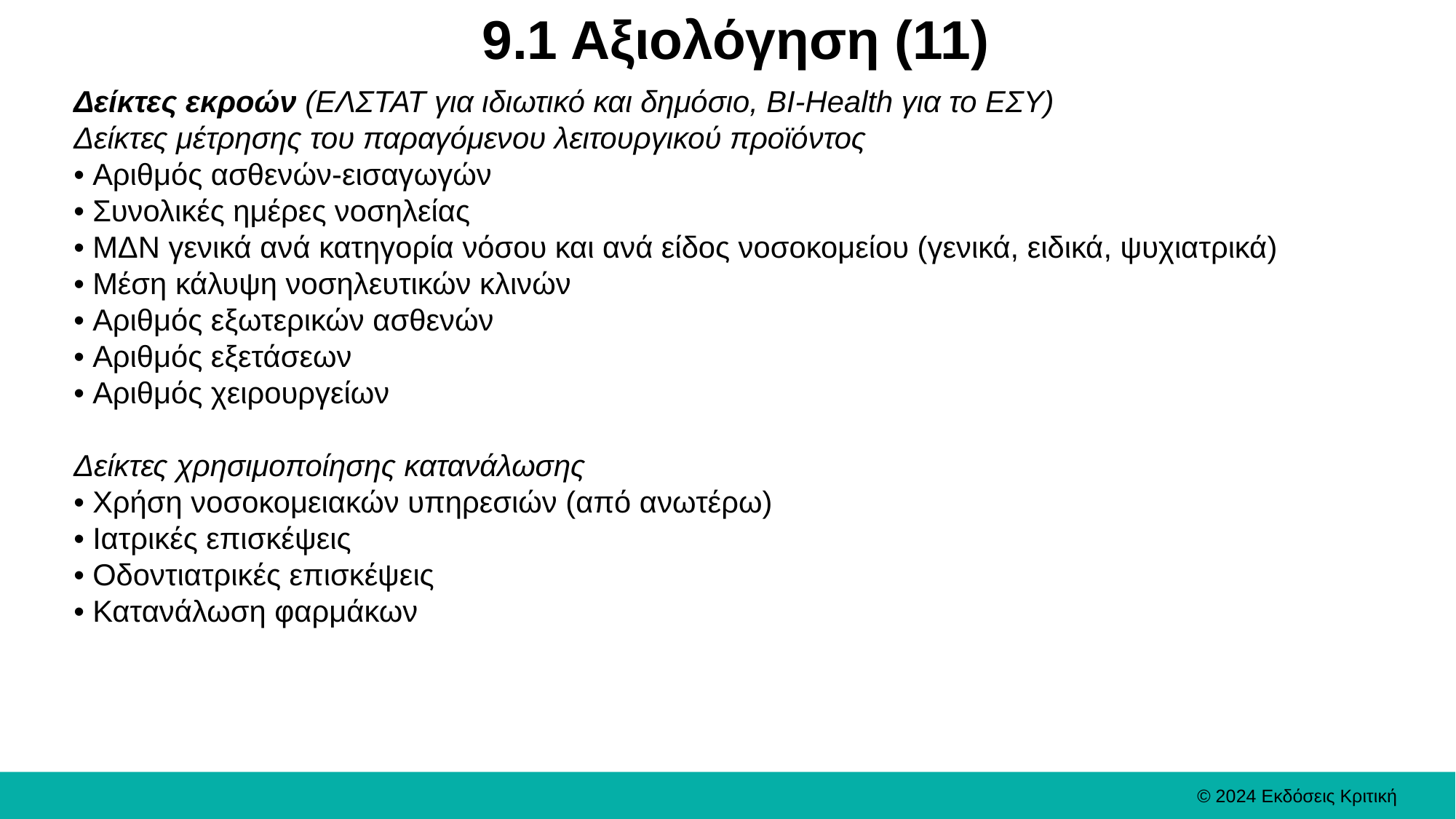

# 9.1 Αξιολόγηση (11)
Δείκτες εκροών (ΕΛΣΤΑΤ για ιδιωτικό και δημόσιο, ΒΙ-Health για το ΕΣΥ)
Δείκτες μέτρησης του παραγόμενου λειτουργικού προϊόντος
• Αριθμός ασθενών-εισαγωγών
• Συνολικές ημέρες νοσηλείας
• ΜΔΝ γενικά ανά κατηγορία νόσου και ανά είδος νοσοκομείου (γενικά, ειδικά, ψυχιατρικά)
• Μέση κάλυψη νοσηλευτικών κλινών
• Αριθμός εξωτερικών ασθενών
• Αριθμός εξετάσεων
• Αριθμός χειρουργείων

Δείκτες χρησιμοποίησης κατανάλωσης
• Χρήση νοσοκομειακών υπηρεσιών (από ανωτέρω)
• Ιατρικές επισκέψεις
• Οδοντιατρικές επισκέψεις
• Κατανάλωση φαρμάκων

© 2024 Εκδόσεις Κριτική